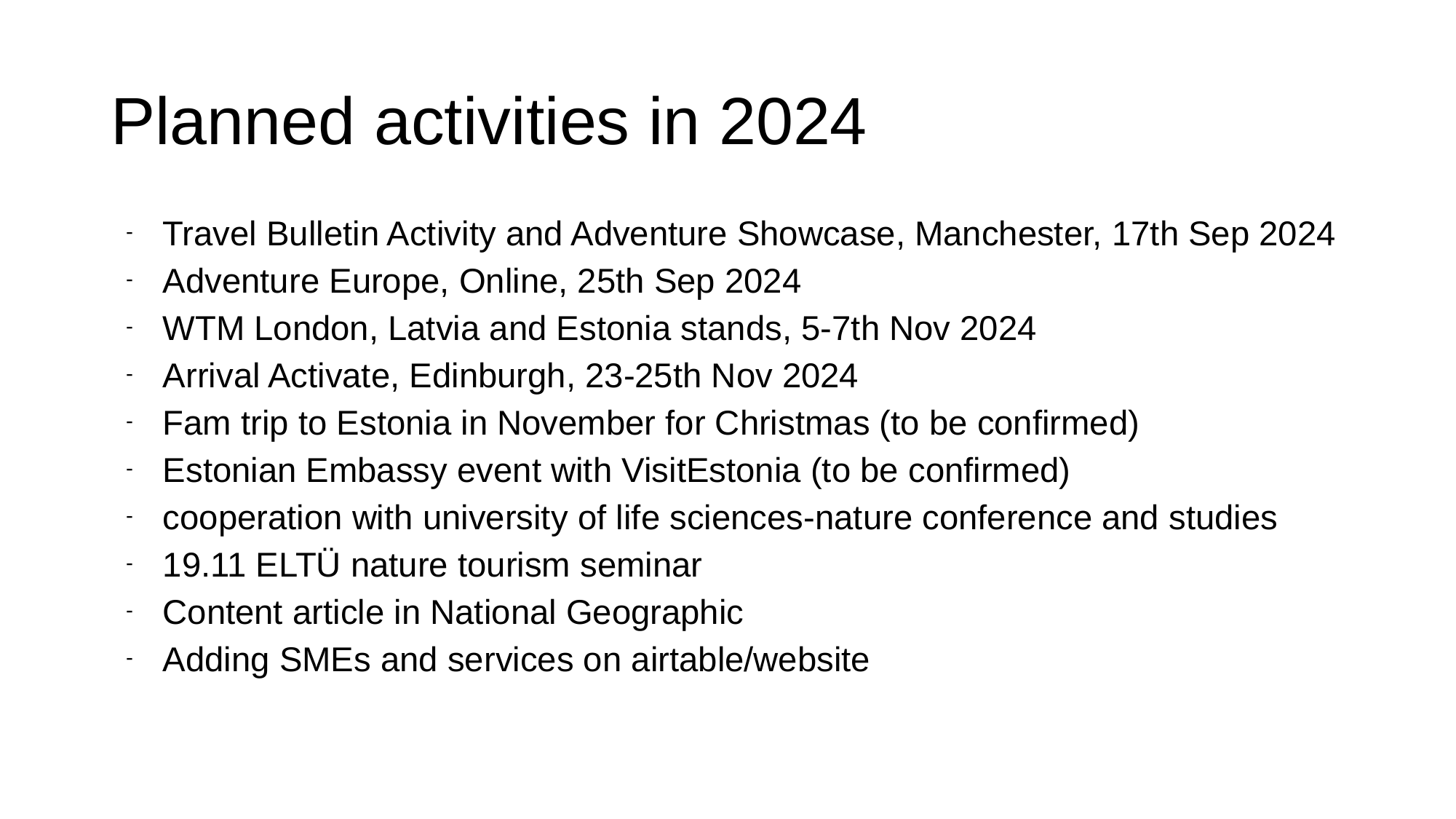

# Planned activities in 2024
Travel Bulletin Activity and Adventure Showcase, Manchester, 17th Sep 2024
Adventure Europe, Online, 25th Sep 2024
WTM London, Latvia and Estonia stands, 5-7th Nov 2024
Arrival Activate, Edinburgh, 23-25th Nov 2024
Fam trip to Estonia in November for Christmas (to be confirmed)
Estonian Embassy event with VisitEstonia (to be confirmed)
cooperation with university of life sciences-nature conference and studies
19.11 ELTÜ nature tourism seminar
Content article in National Geographic
Adding SMEs and services on airtable/website